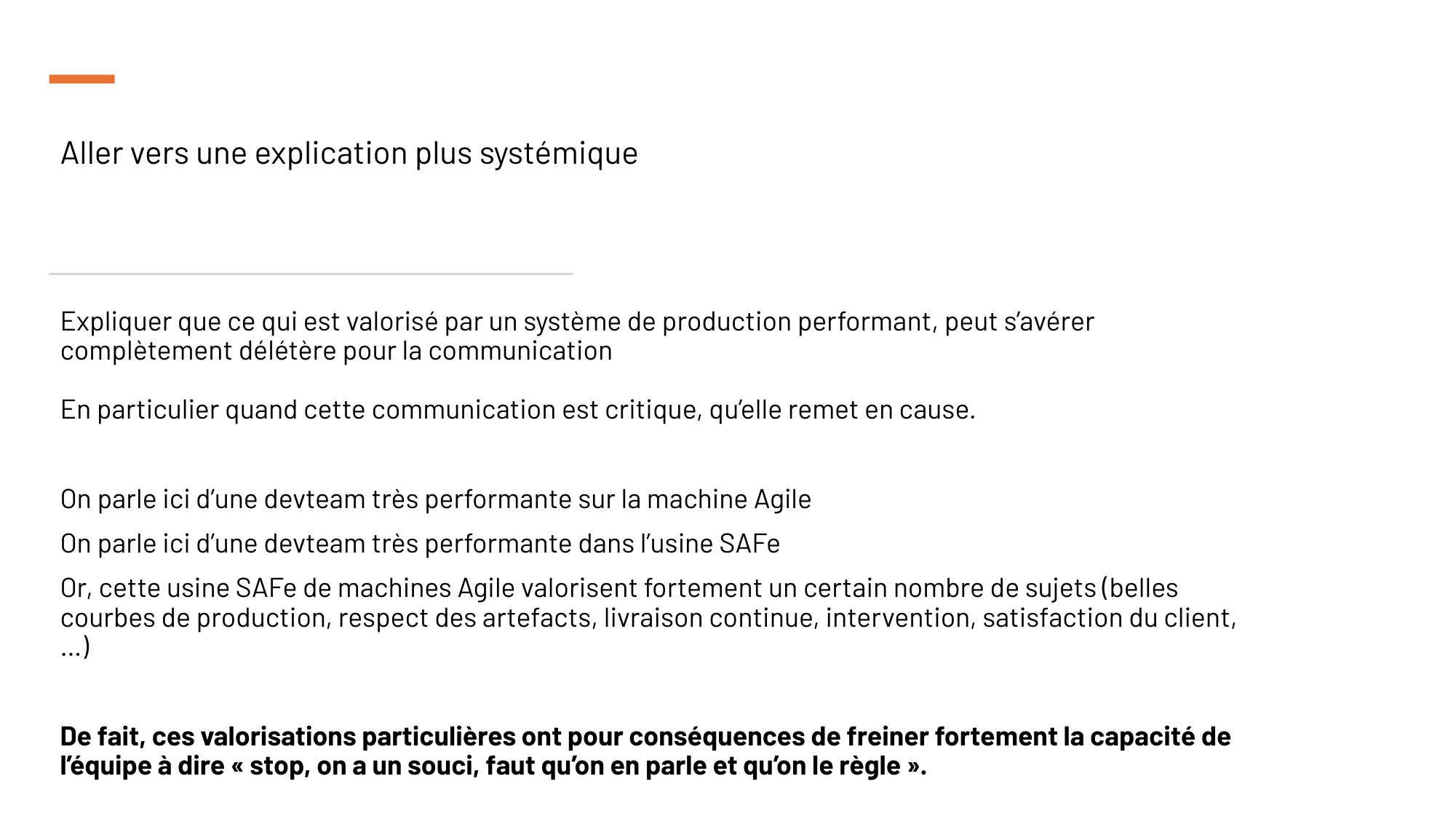

# Aller vers une explication plus systémique

Expliquer que ce qui est valorisé par un système de production performant, peut s’avérer complètement délétère pour la communication
En particulier quand cette communication est critique, qu’elle remet en cause.

On parle ici d’une devteam très performante sur la machine Agile
On parle ici d’une devteam très performante dans l’usine SAFe
Or, cette usine SAFe de machines Agile valorisent fortement un certain nombre de sujets (belles courbes de production, respect des artefacts, livraison continue, intervention, satisfaction du client, …)

De fait, ces valorisations particulières ont pour conséquences de freiner fortement la capacité de l’équipe à dire « stop, on a un souci, faut qu’on en parle et qu’on le règle ».